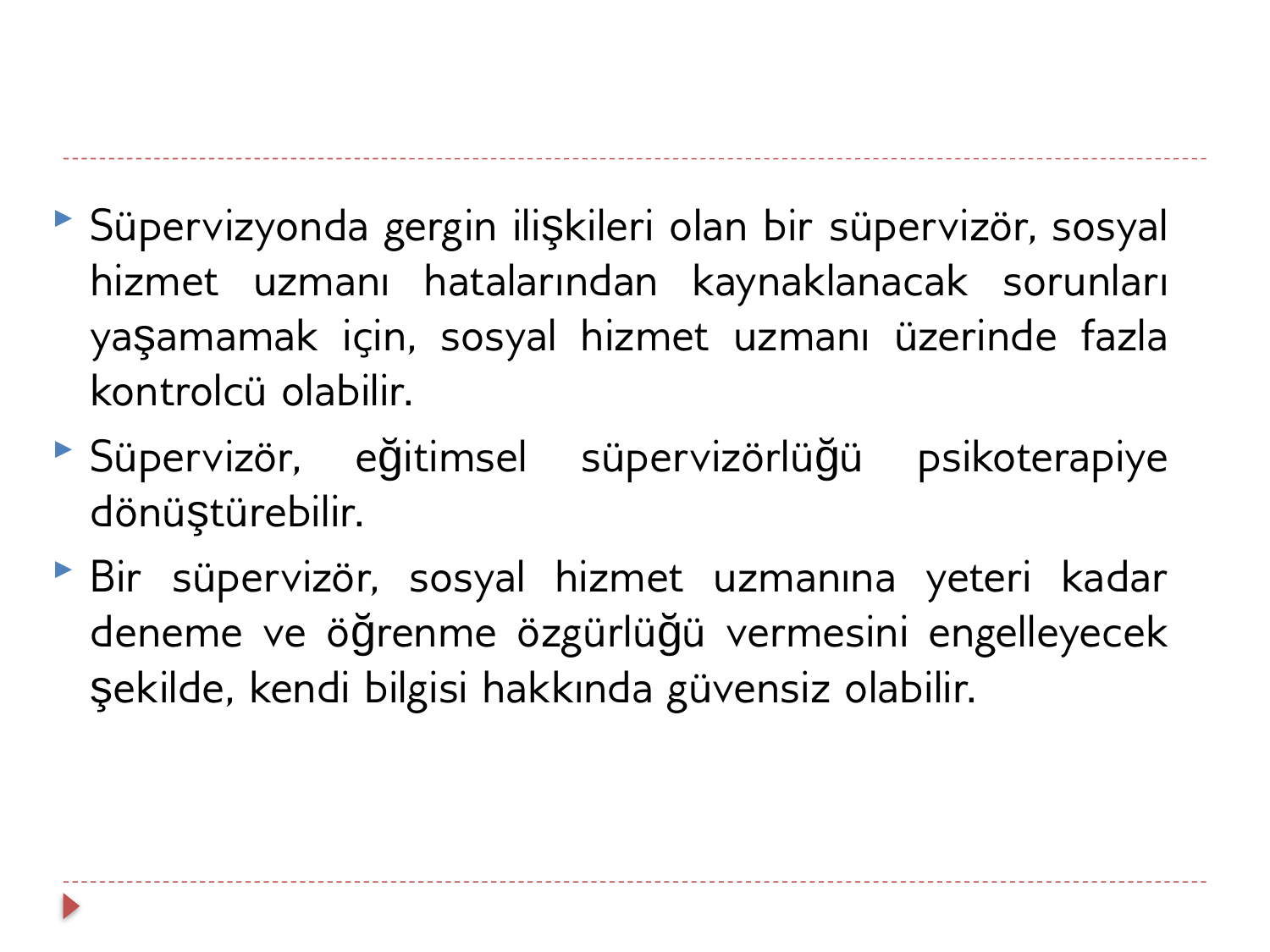

Süpervizyonda gergin ilişkileri olan bir süpervizör, sosyal hizmet uzmanı hatalarından kaynaklanacak sorunları yaşamamak için, sosyal hizmet uzmanı üzerinde fazla kontrolcü olabilir.
Süpervizör, eğitimsel süpervizörlüğü psikoterapiye dönüştürebilir.
Bir süpervizör, sosyal hizmet uzmanına yeteri kadar deneme ve öğrenme özgürlüğü vermesini engelleyecek şekilde, kendi bilgisi hakkında güvensiz olabilir.